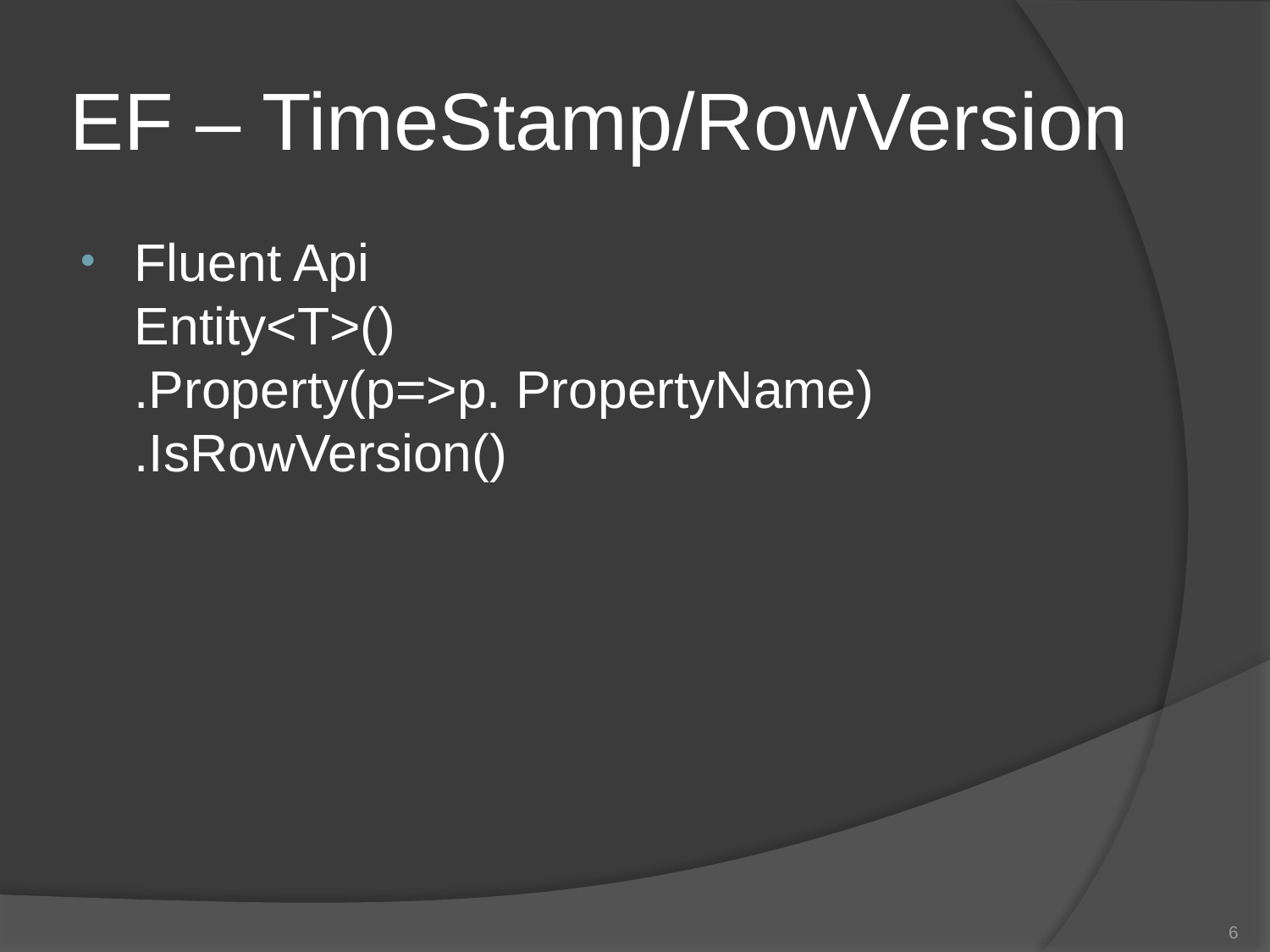

# EF – TimeStamp/RowVersion
Fluent Api
Entity<T>()
.Property(p=>p. PropertyName)
.IsRowVersion()

6